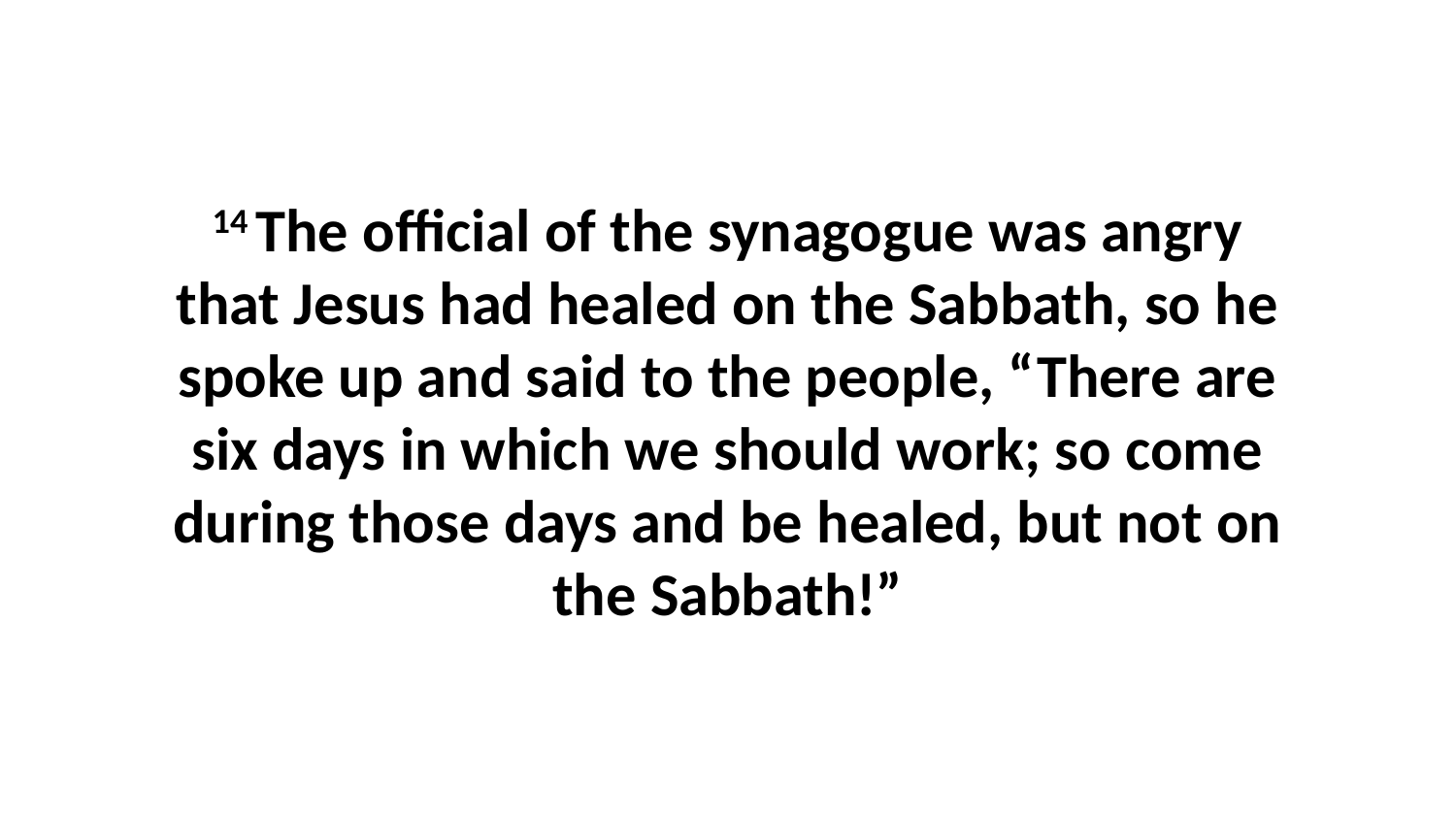

14 The official of the synagogue was angry that Jesus had healed on the Sabbath, so he spoke up and said to the people, “There are six days in which we should work; so come during those days and be healed, but not on the Sabbath!”